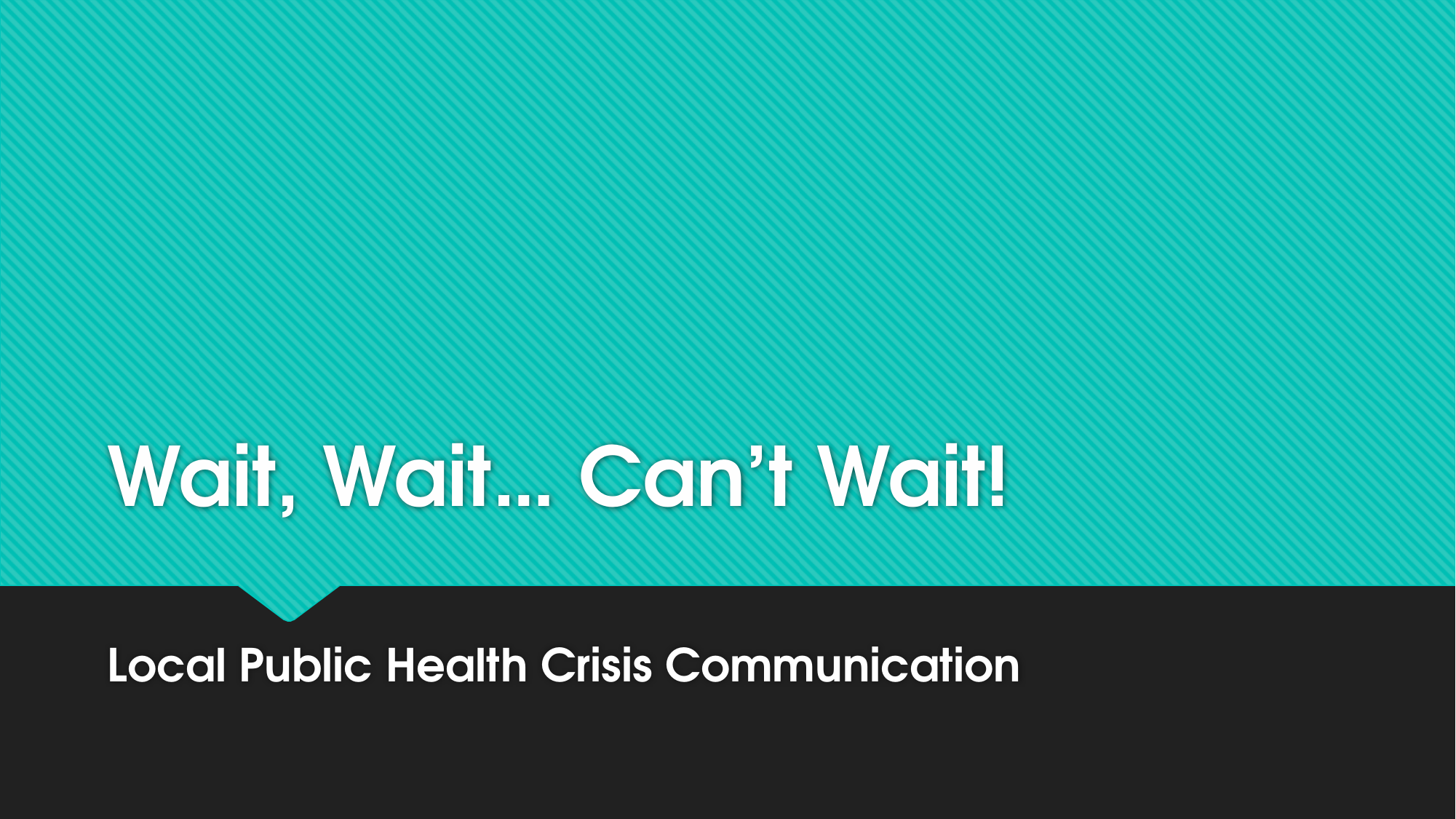

# Wait, Wait… Can’t Wait!
Local Public Health Crisis Communication